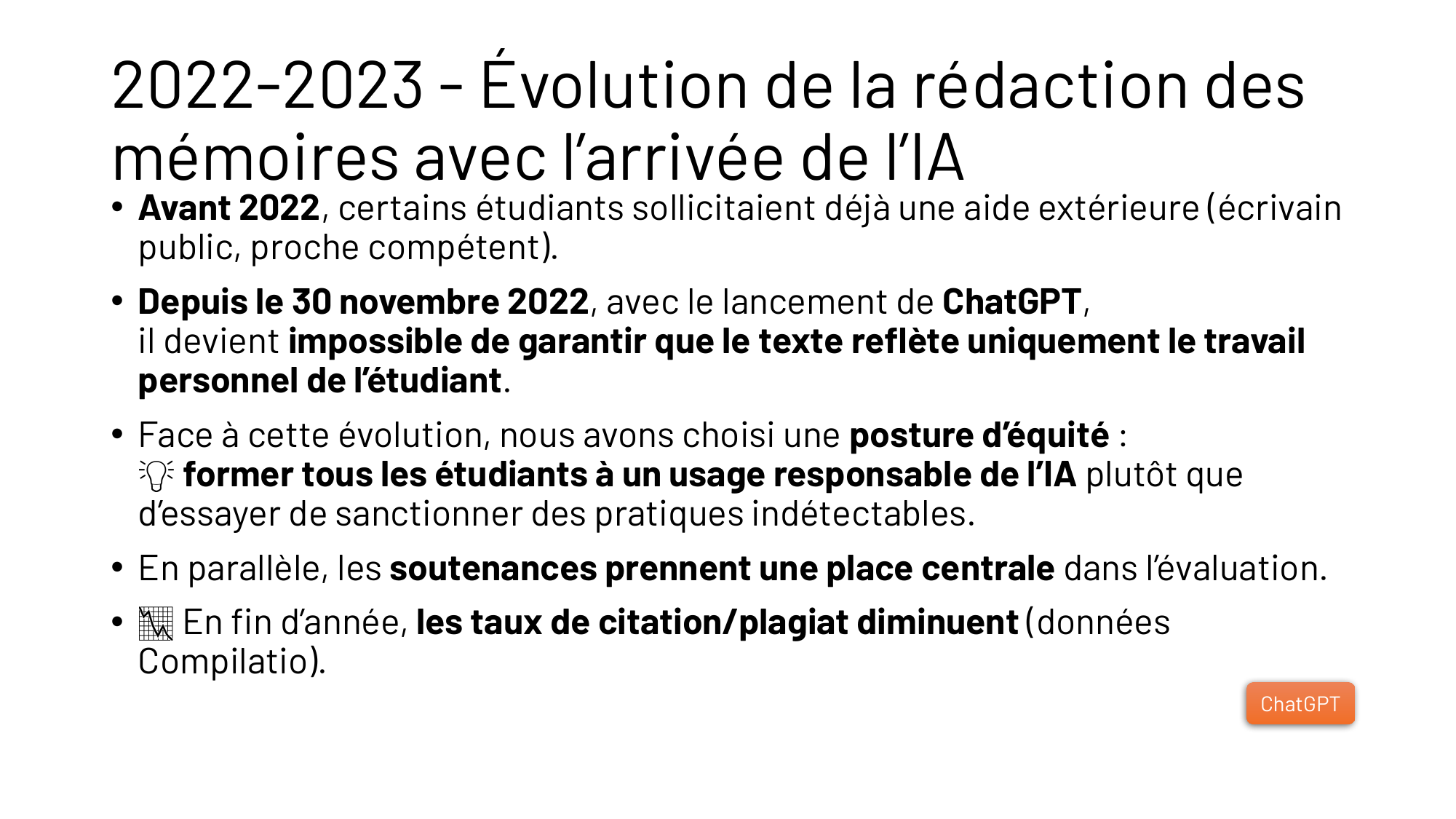

# 2022-2023 - Évolution de la rédaction des mémoires avec l’arrivée de l’IA
Avant 2022, certains étudiants sollicitaient déjà une aide extérieure (écrivain public, proche compétent).
Depuis le 30 novembre 2022, avec le lancement de ChatGPT,
il devient impossible de garantir que le texte reflète uniquement le travail personnel de l’étudiant.
Face à cette évolution, nous avons choisi une posture d’équité :
💡 former tous les étudiants à un usage responsable de l’IA plutôt que d’essayer de sanctionner des pratiques indétectables.
En parallèle, les soutenances prennent une place centrale dans l’évaluation.
📉 En fin d’année, les taux de citation/plagiat diminuent (données Compilatio).

ChatGPT